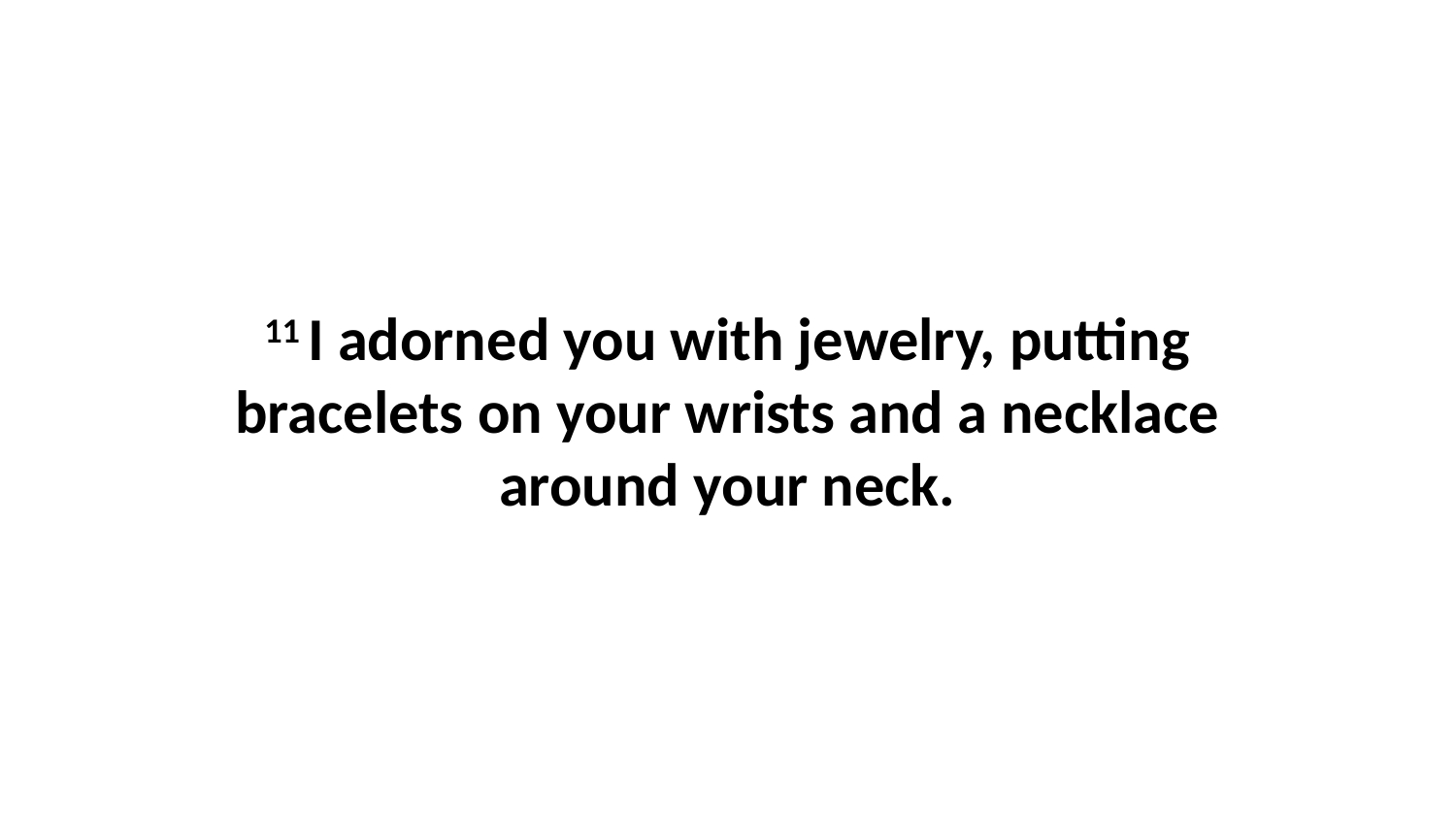

11 I adorned you with jewelry, putting bracelets on your wrists and a necklace around your neck.